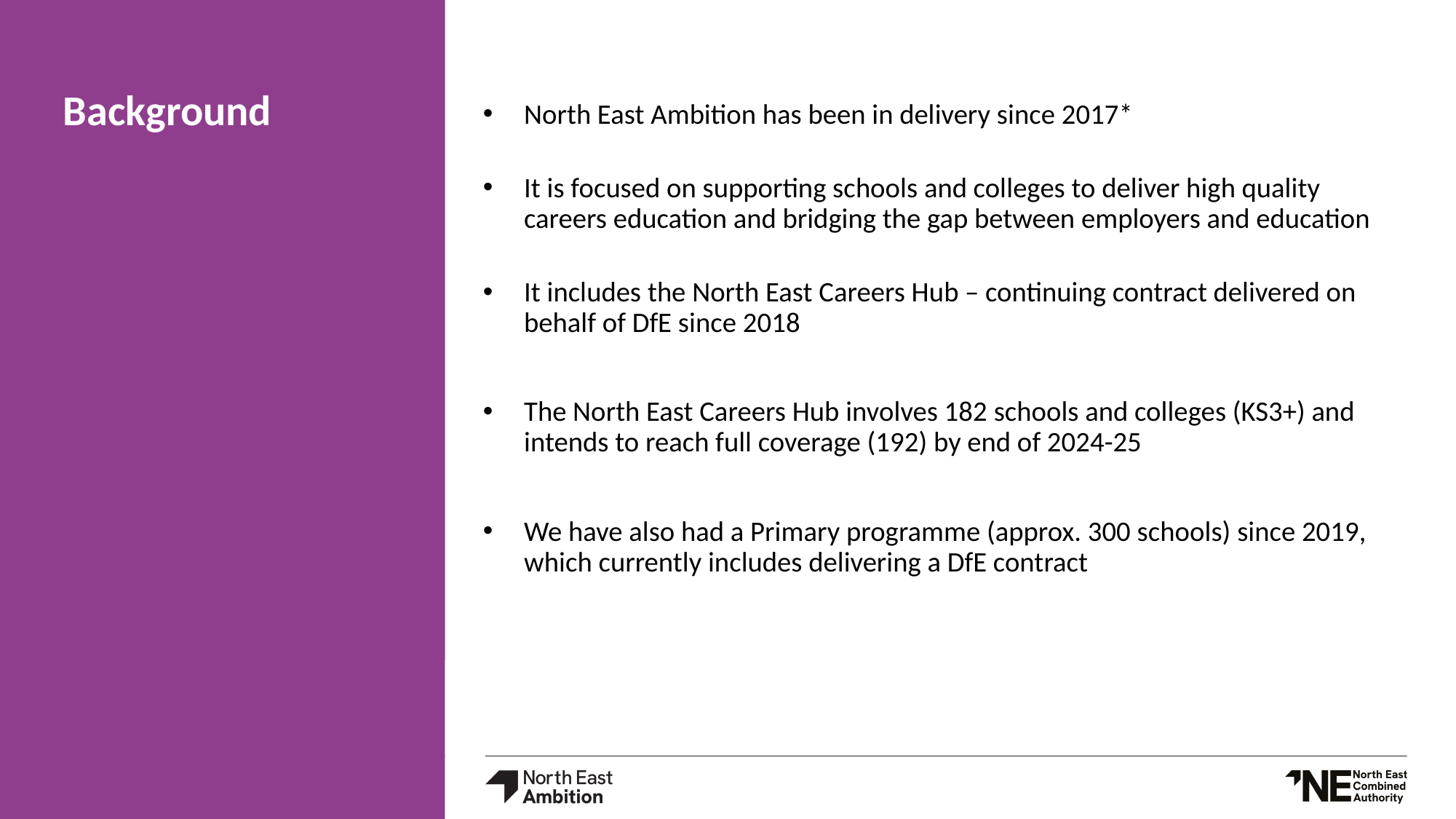

# Background
North East Ambition has been in delivery since 2017*

It is focused on supporting schools and colleges to deliver high quality careers education and bridging the gap between employers and education

It includes the North East Careers Hub – continuing contract delivered on behalf of DfE since 2018

The North East Careers Hub involves 182 schools and colleges (KS3+) and intends to reach full coverage (192) by end of 2024-25

We have also had a Primary programme (approx. 300 schools) since 2019, which currently includes delivering a DfE contract